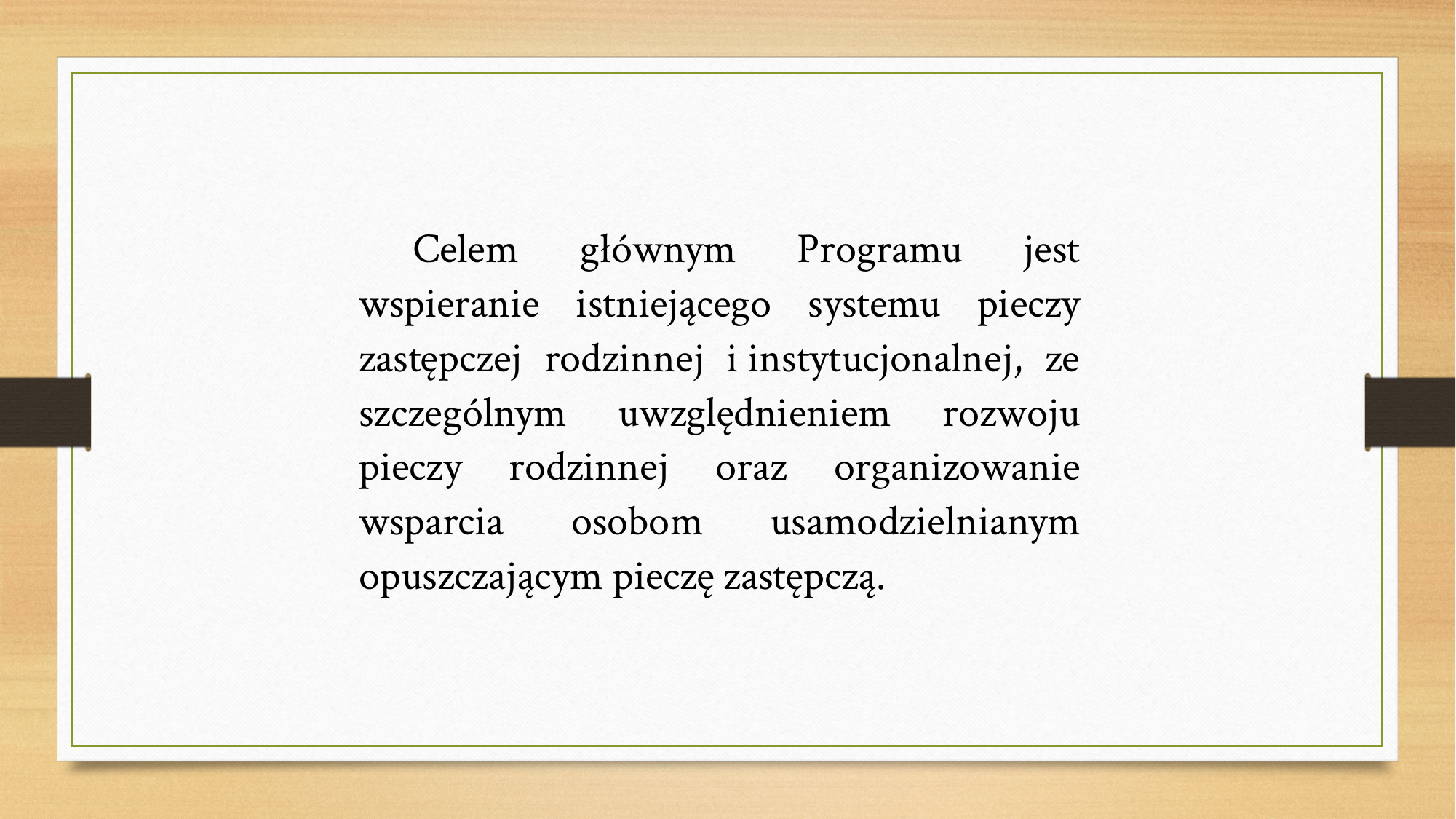

Celem głównym Programu jest wspieranie istniejącego systemu pieczy zastępczej rodzinnej i instytucjonalnej, ze szczególnym uwzględnieniem rozwoju pieczy rodzinnej oraz organizowanie wsparcia osobom usamodzielnianym opuszczającym pieczę zastępczą.